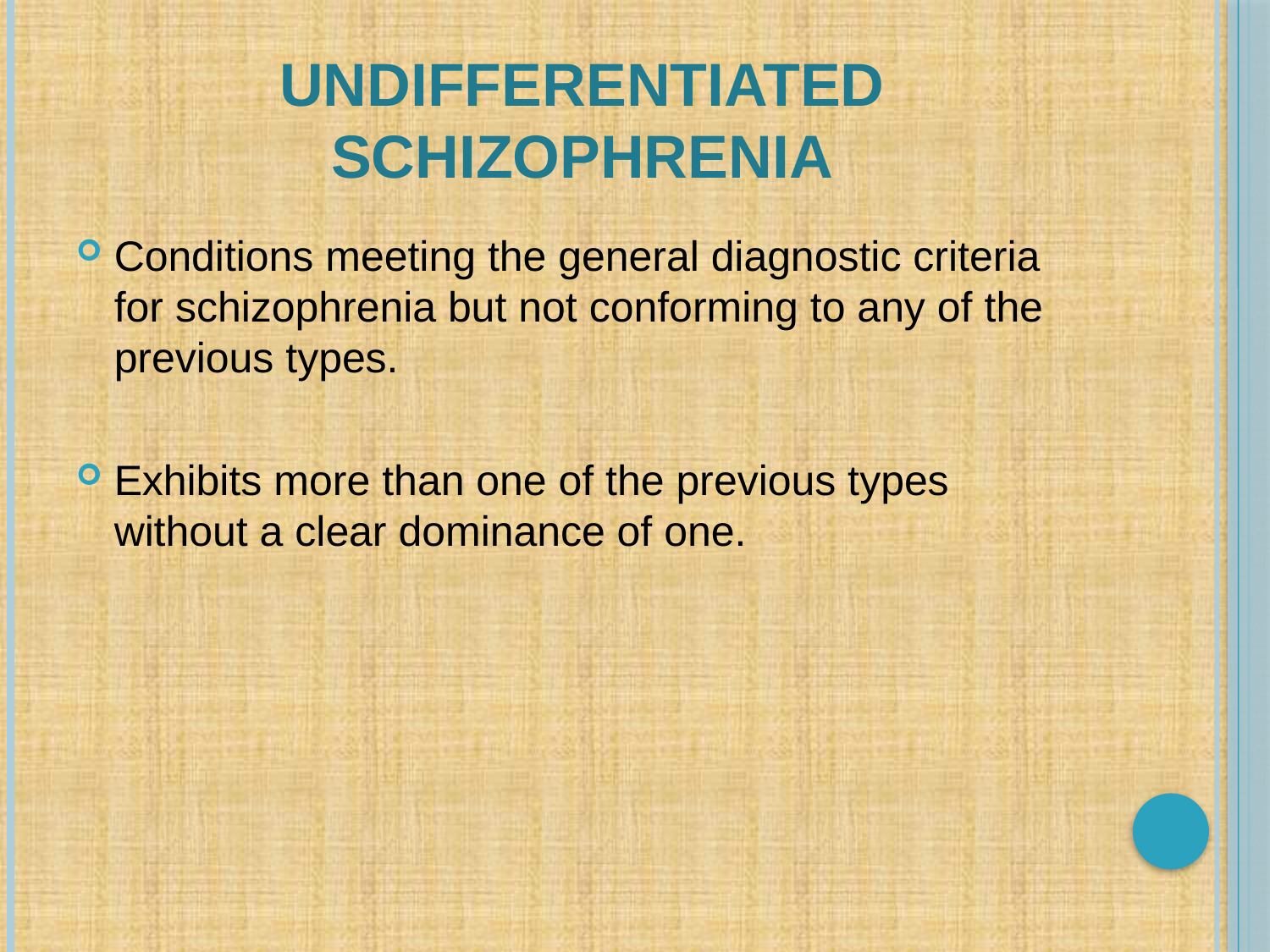

# Undifferentiated Schizophrenia
Conditions meeting the general diagnostic criteria for schizophrenia but not conforming to any of the previous types.

Exhibits more than one of the previous types without a clear dominance of one.